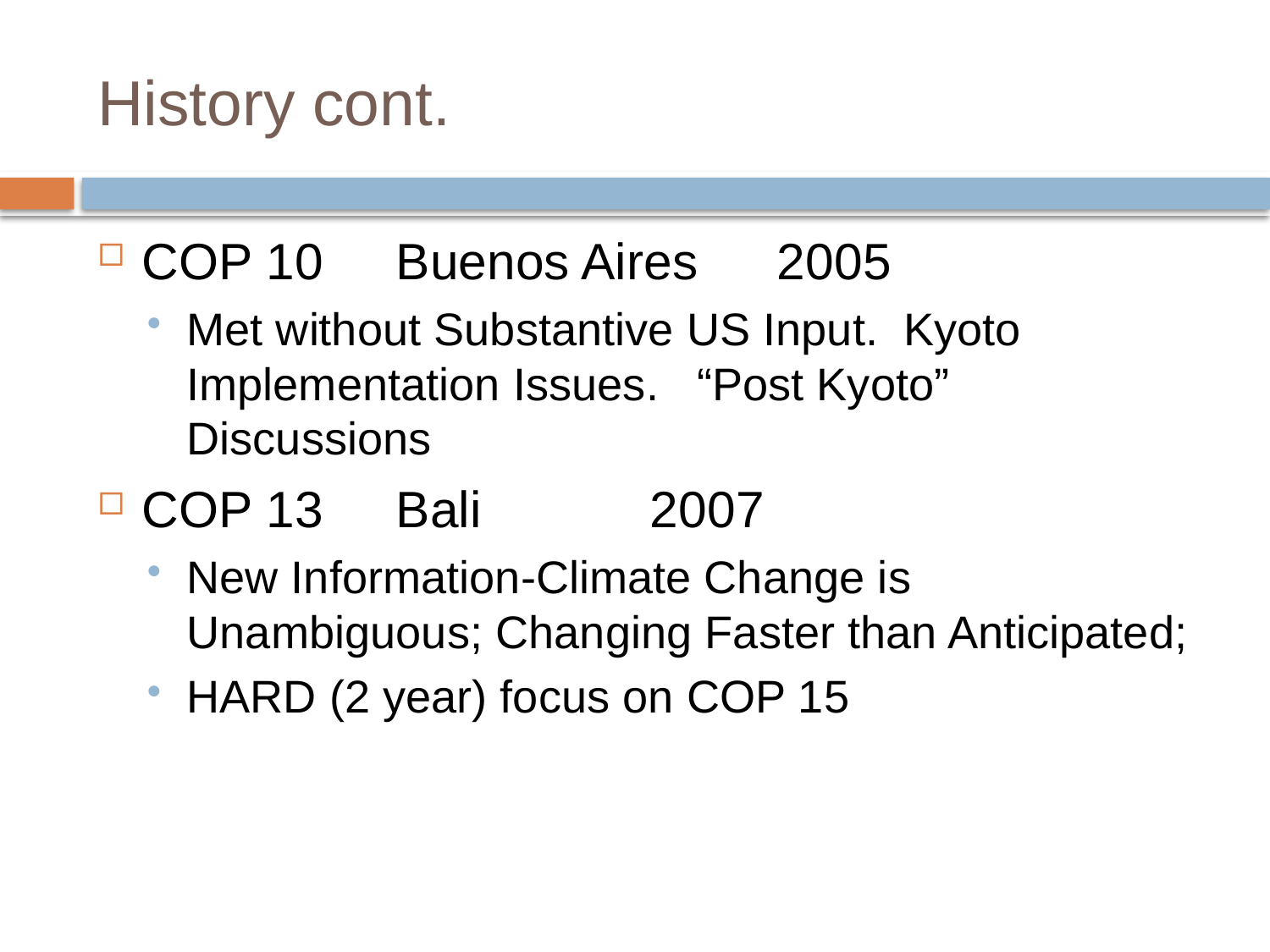

# History cont.
COP 10	Buenos Aires	2005
Met without Substantive US Input.  Kyoto Implementation Issues.   “Post Kyoto” Discussions
COP 13	Bali		2007
New Information-Climate Change is Unambiguous; Changing Faster than Anticipated;
HARD (2 year) focus on COP 15